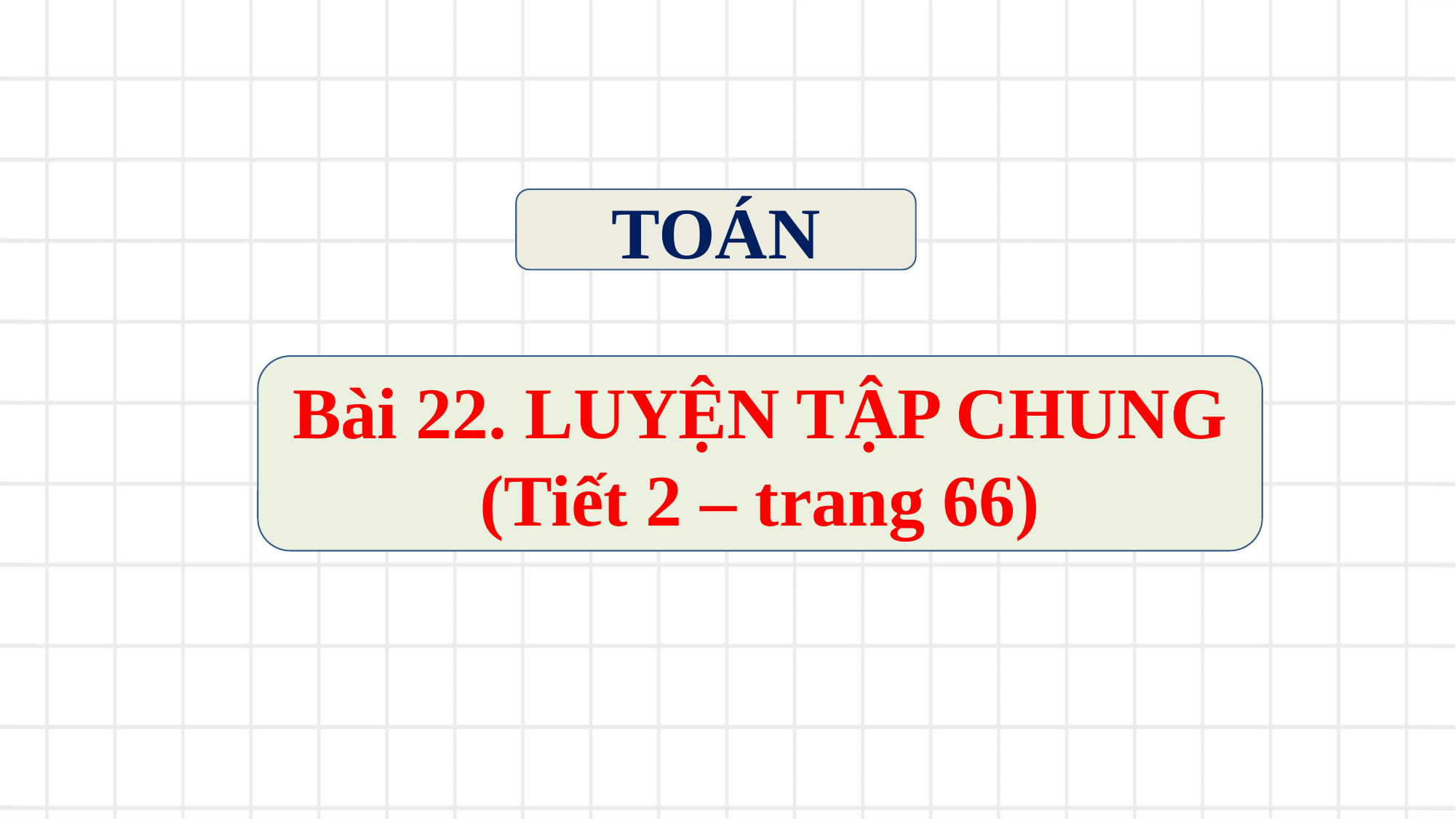

TOÁN
Bài 22. LUYỆN TẬP CHUNG
(Tiết 2 – trang 66)